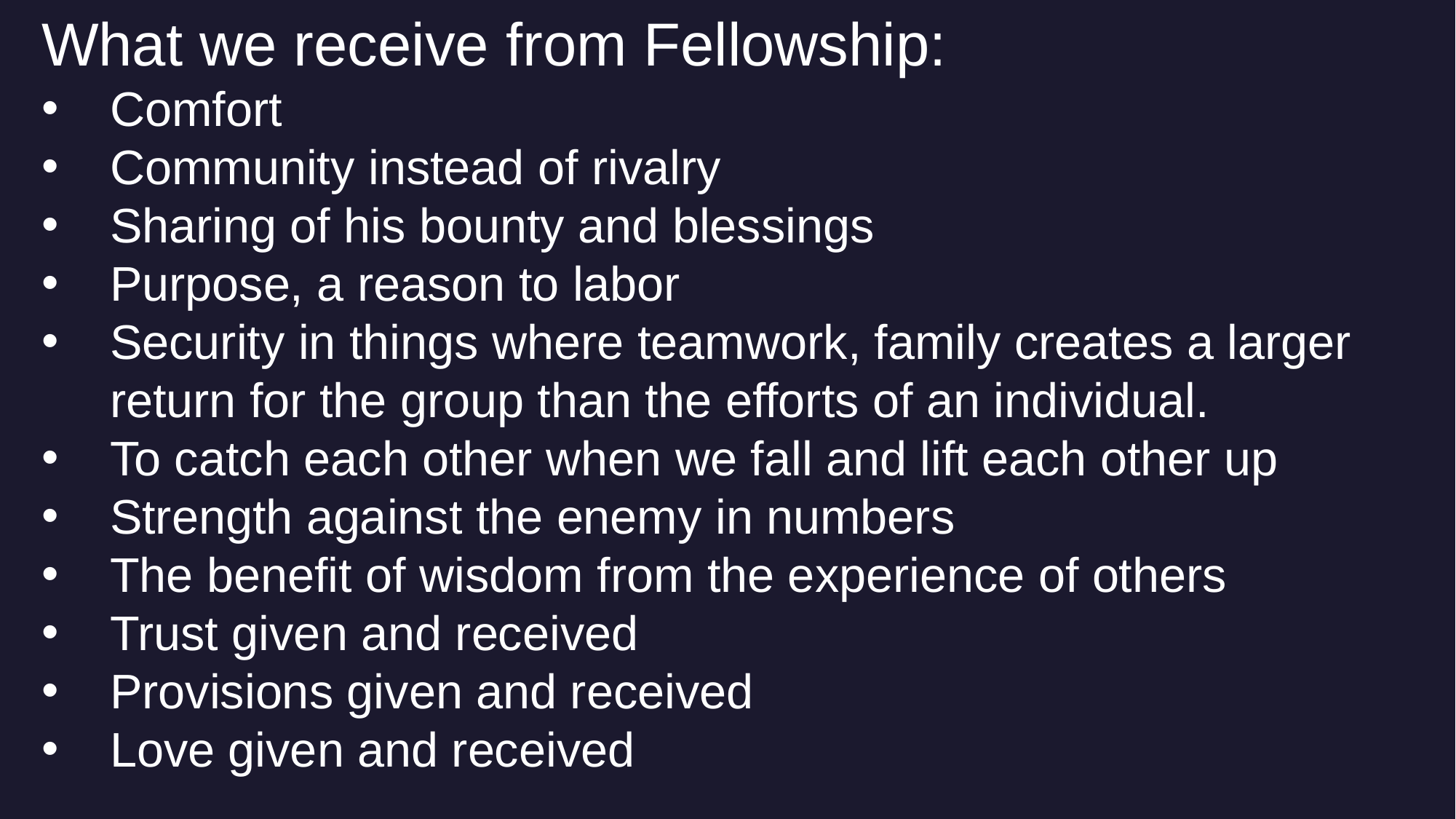

What we receive from Fellowship:
Comfort
Community instead of rivalry
Sharing of his bounty and blessings
Purpose, a reason to labor
Security in things where teamwork, family creates a larger return for the group than the efforts of an individual.
To catch each other when we fall and lift each other up
Strength against the enemy in numbers
The benefit of wisdom from the experience of others
Trust given and received
Provisions given and received
Love given and received